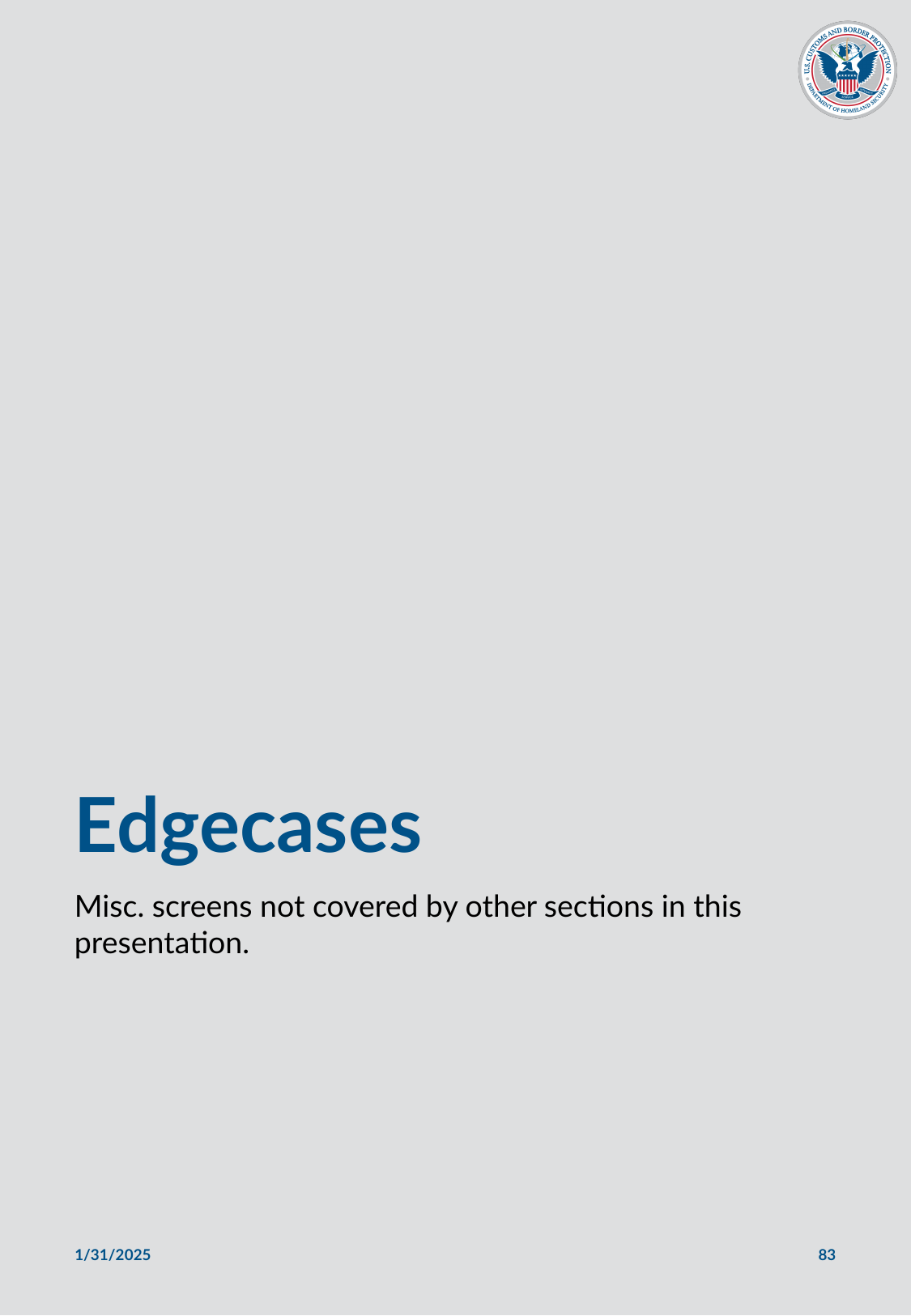

# Edgecases
Misc. screens not covered by other sections in this presentation.
1/31/2025

83